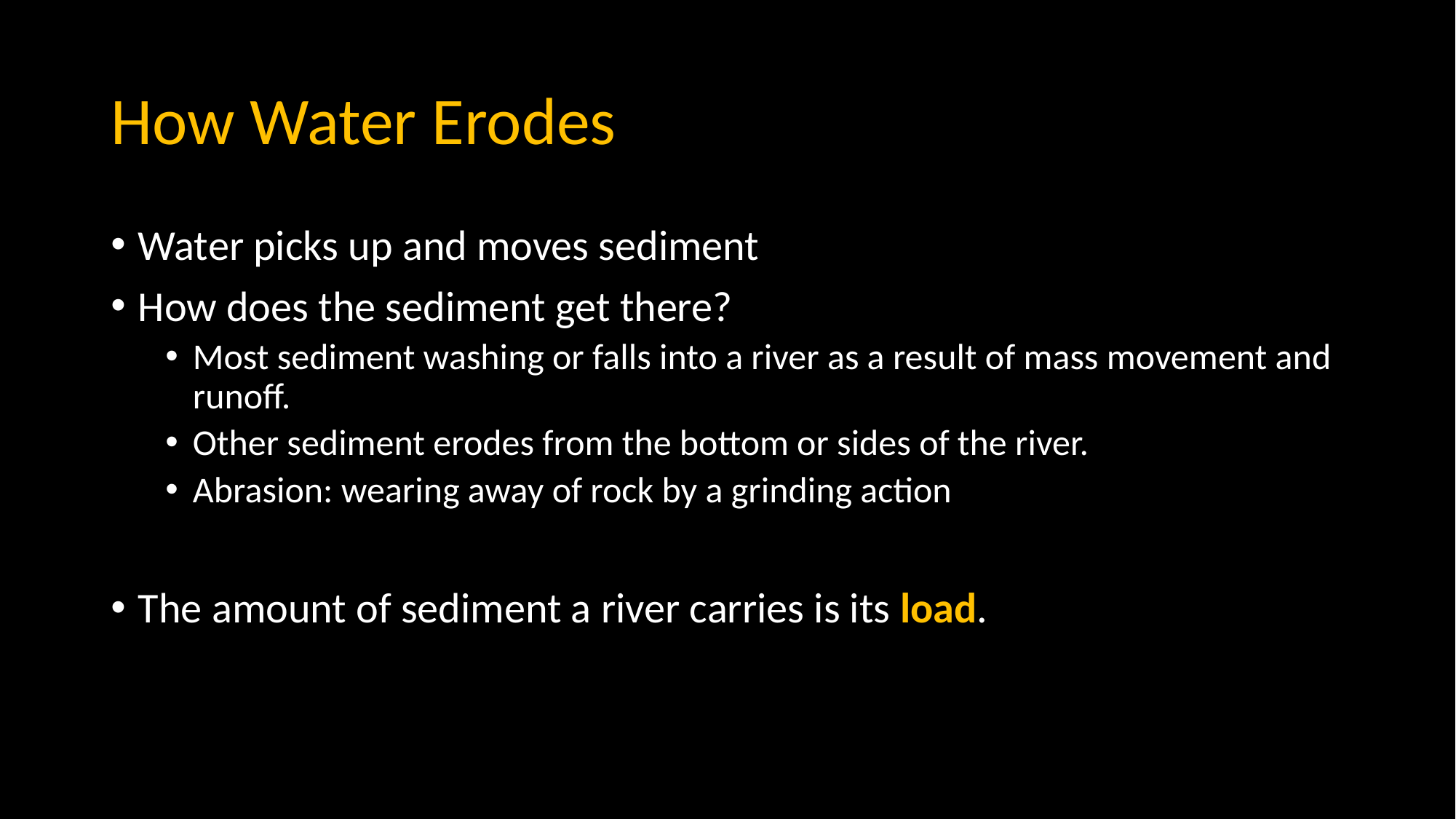

# How Water Erodes
Water picks up and moves sediment
How does the sediment get there?
Most sediment washing or falls into a river as a result of mass movement and runoff.
Other sediment erodes from the bottom or sides of the river.
Abrasion: wearing away of rock by a grinding action

The amount of sediment a river carries is its load.